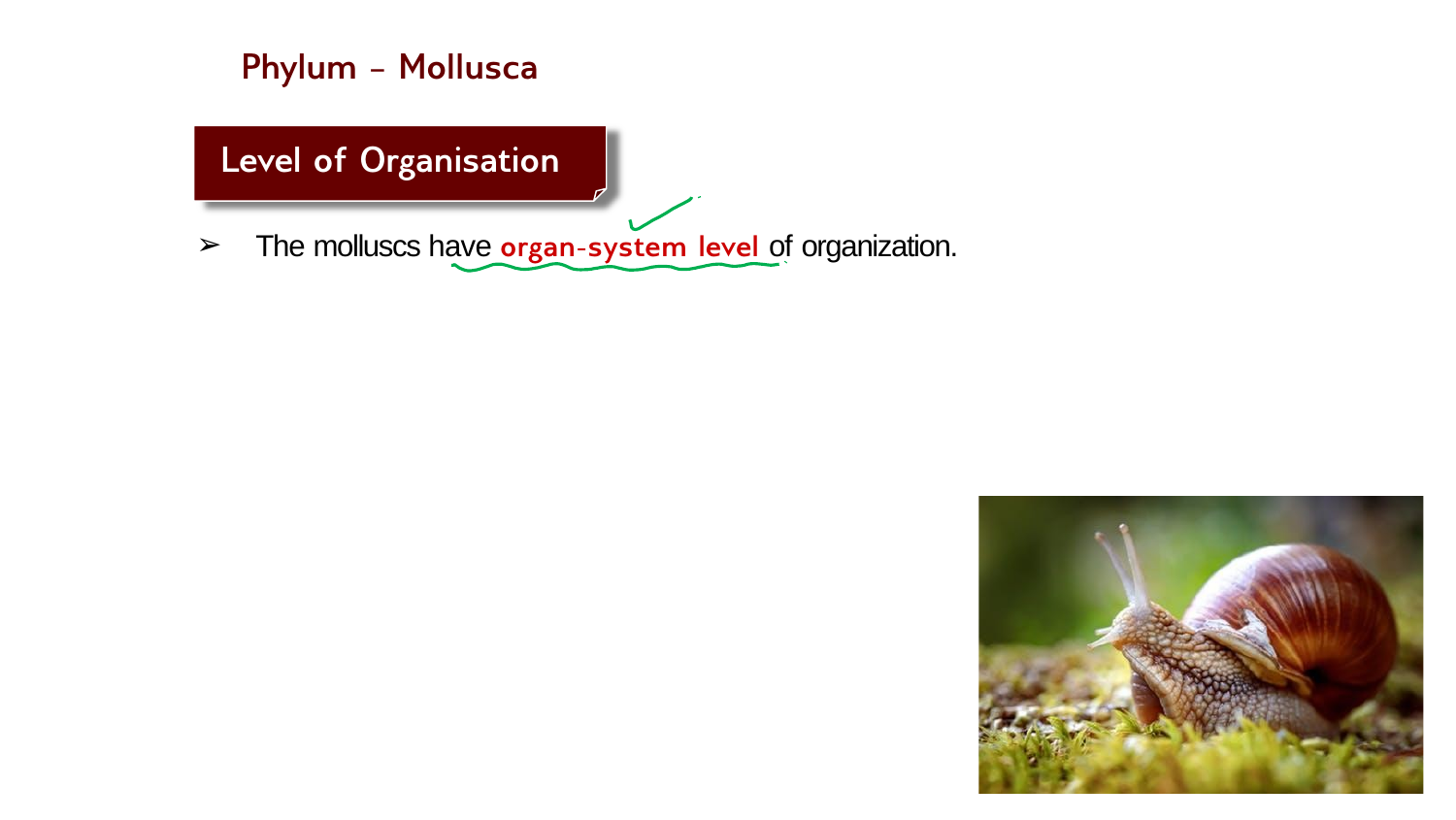

# Phylum – Mollusca

Level of Organisation

The molluscs have organ-system level of organization.